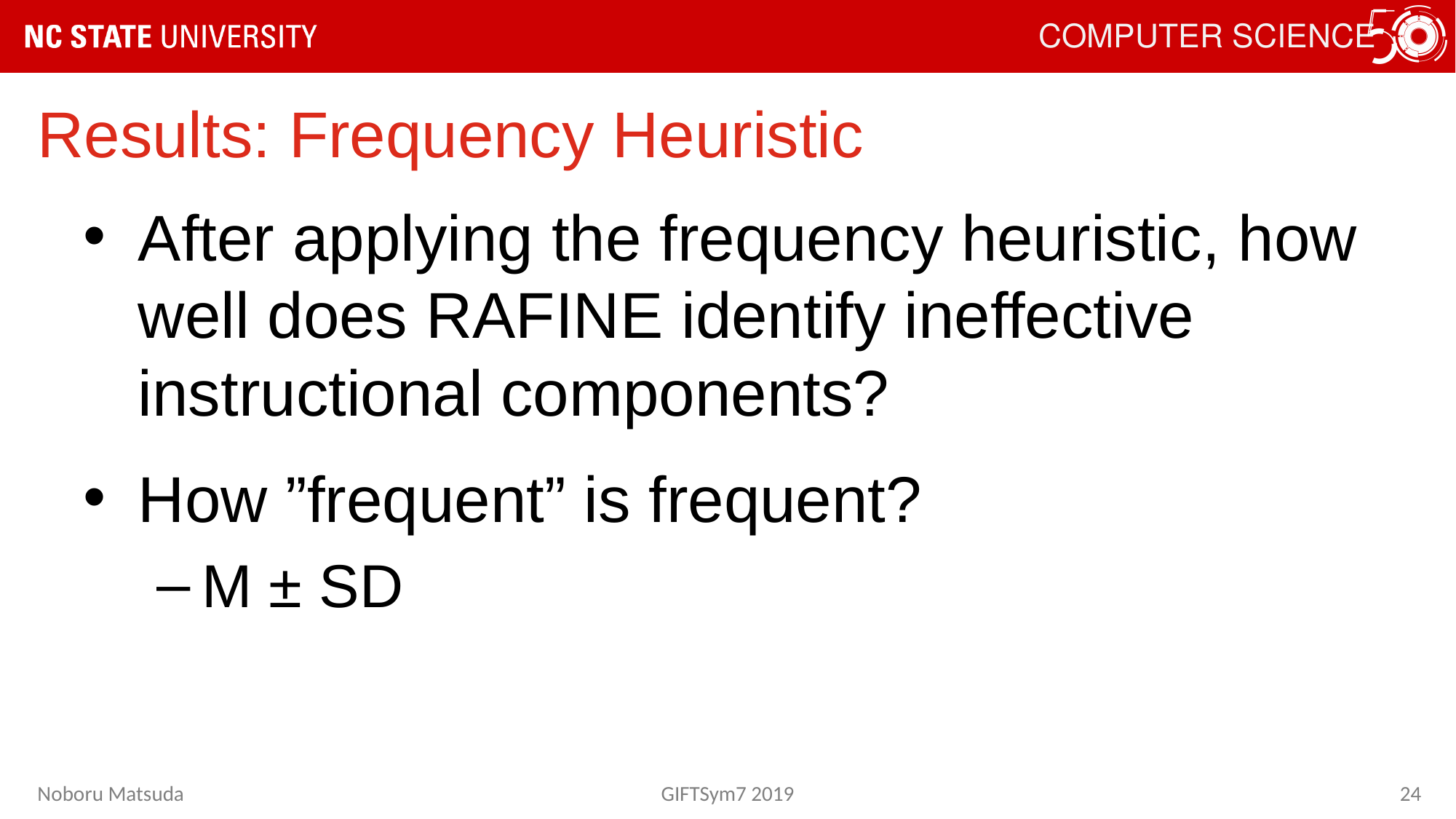

# Results: Frequency Heuristic
After applying the frequency heuristic, how well does Rafine identify ineffective instructional components?
How ”frequent” is frequent?
M ± SD
Noboru Matsuda
GIFTSym7 2019
24